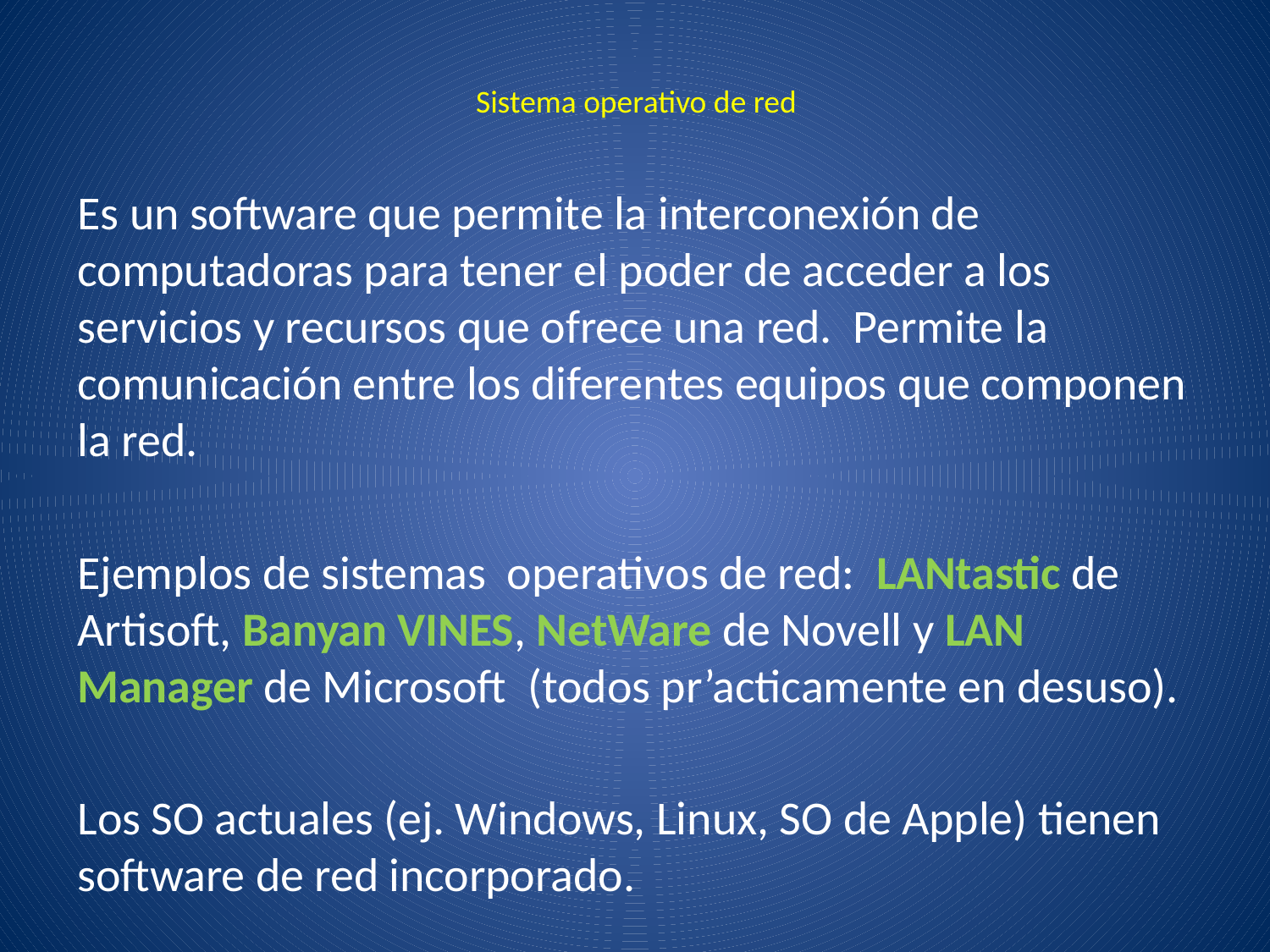

# Sistema operativo de red
Es un software que permite la interconexión de computadoras para tener el poder de acceder a los servicios y recursos que ofrece una red.  Permite la comunicación entre los diferentes equipos que componen la red.

Ejemplos de sistemas  operativos de red:  LANtastic de Artisoft, Banyan VINES, NetWare de Novell y LAN Manager de Microsoft  (todos pr’acticamente en desuso).

Los SO actuales (ej. Windows, Linux, SO de Apple) tienen software de red incorporado.